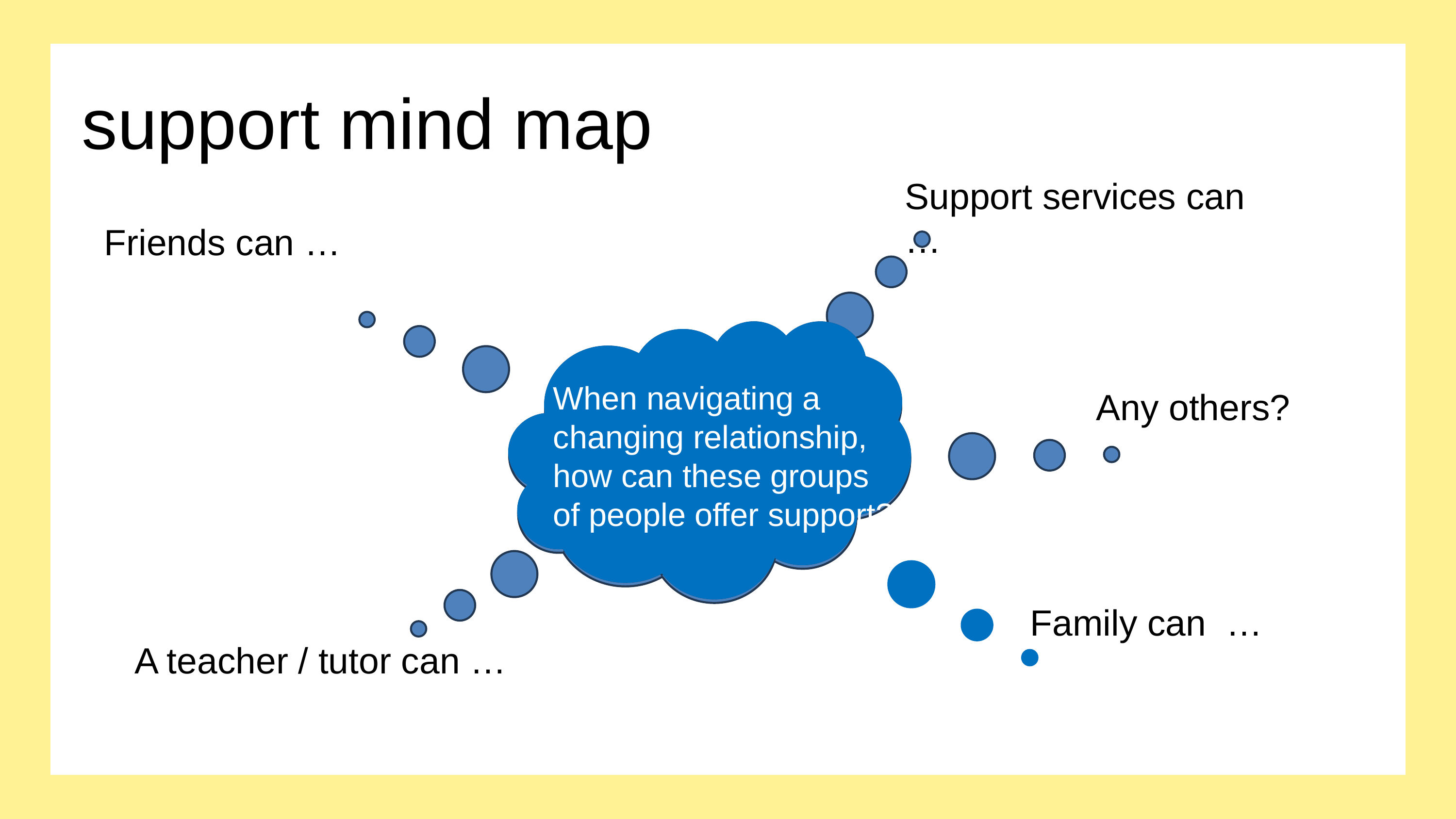

support mind map
Support services can  …
Friends can …

When navigating a changing relationship, how can these groups of people offer support?
Any others?
Family can  …
A teacher / tutor can …